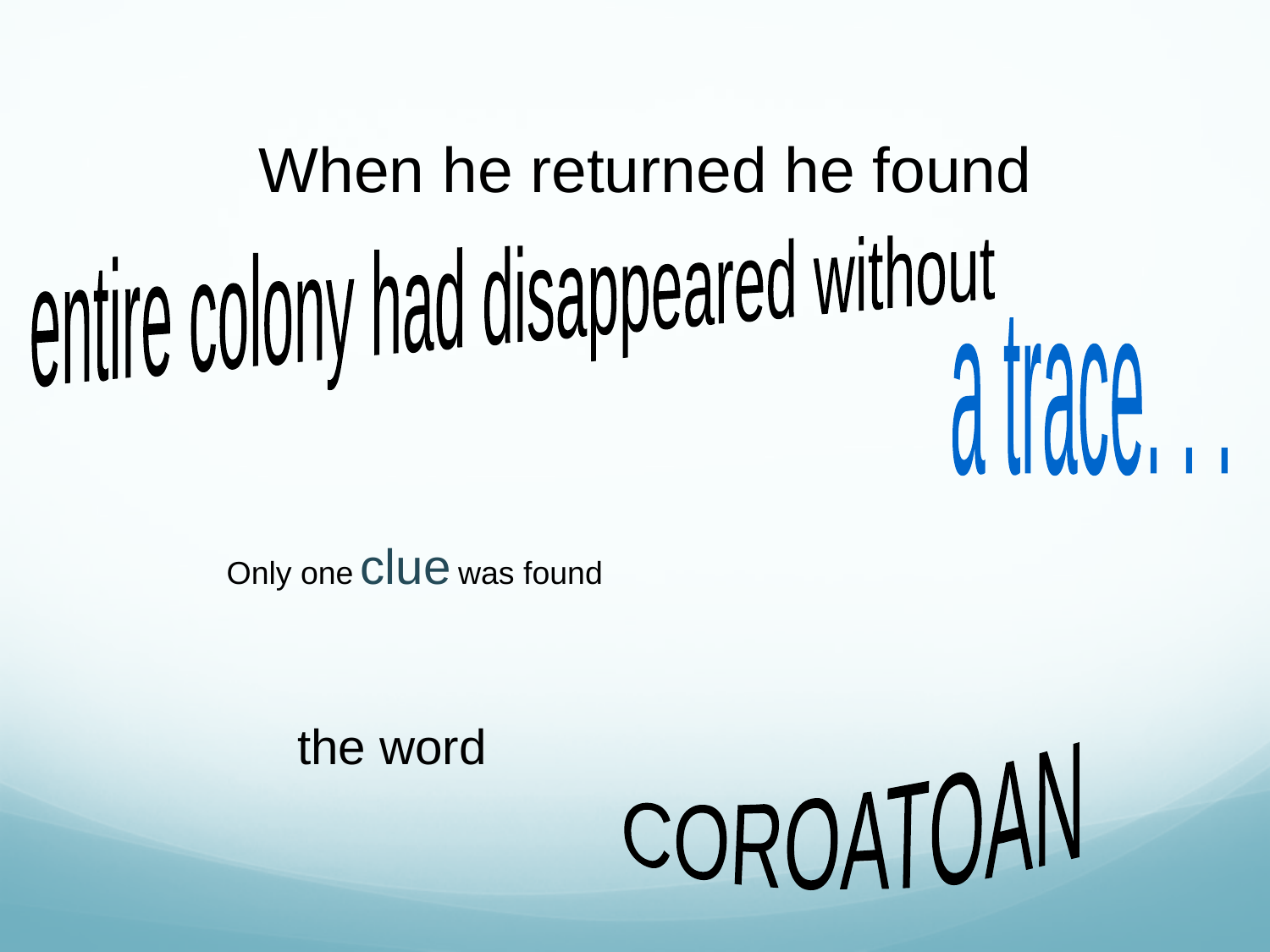

# When he returned he found
entire colony had disappeared without
a trace. . .
Only one clue was found
the word
COROATOAN